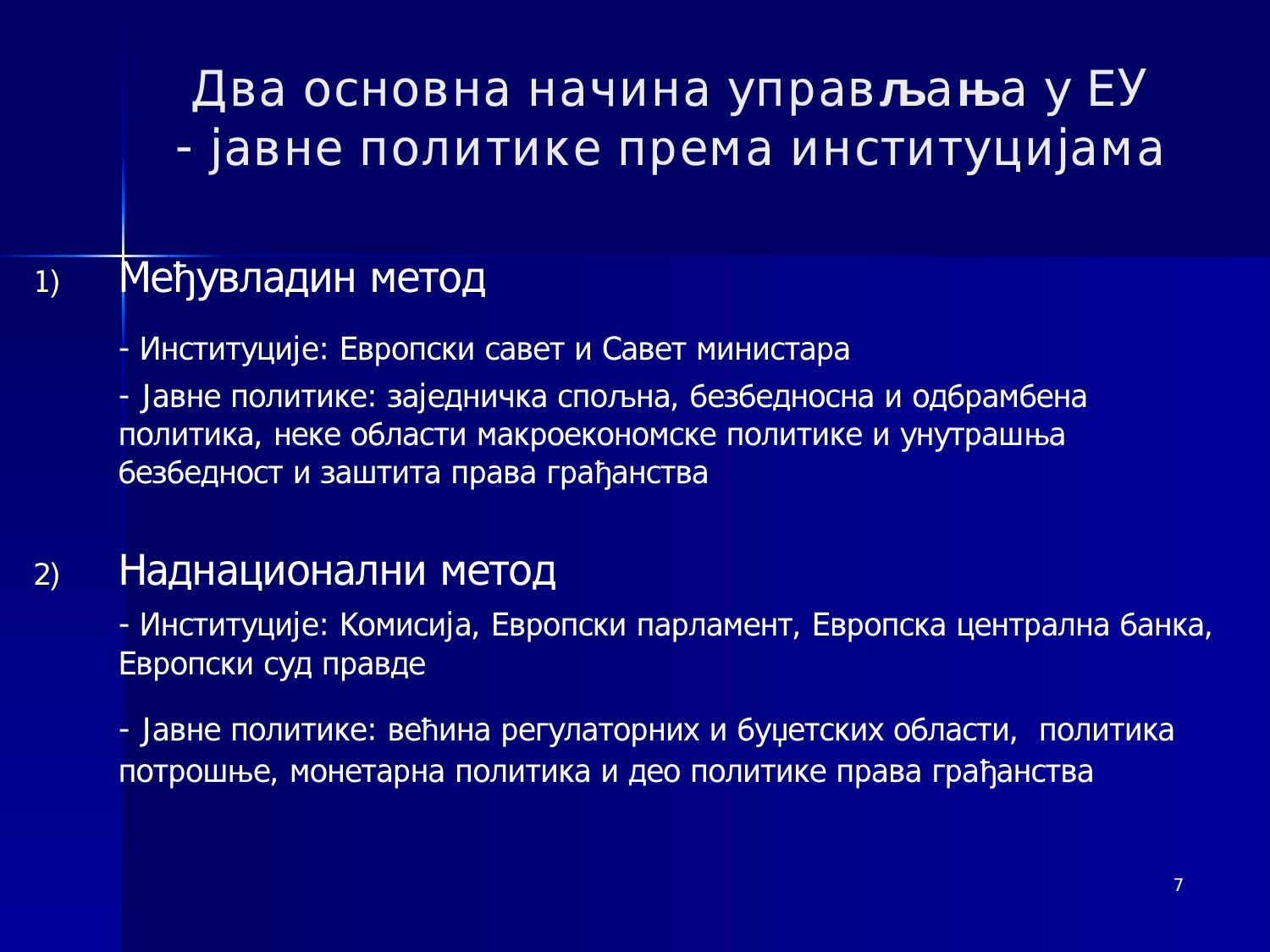

# Два основна начина управљања у ЕУ - јавне политике према институцијама
Међувладин метод
	- Институције: Европски савет и Савет министара
	- Јавне политике: заједничка спољна, безбедносна и одбрамбена политика, неке области макроекономске политике и унутрашња безбедност и заштита права грађанства

Наднационални метод
	- Институције: Комисија, Европски парламент, Европска централна банка, Европски суд правде
	- Јавне политике: већина регулаторних и буџетских области,  политика потрошње, монетарна политика и део политике права грађанства
7